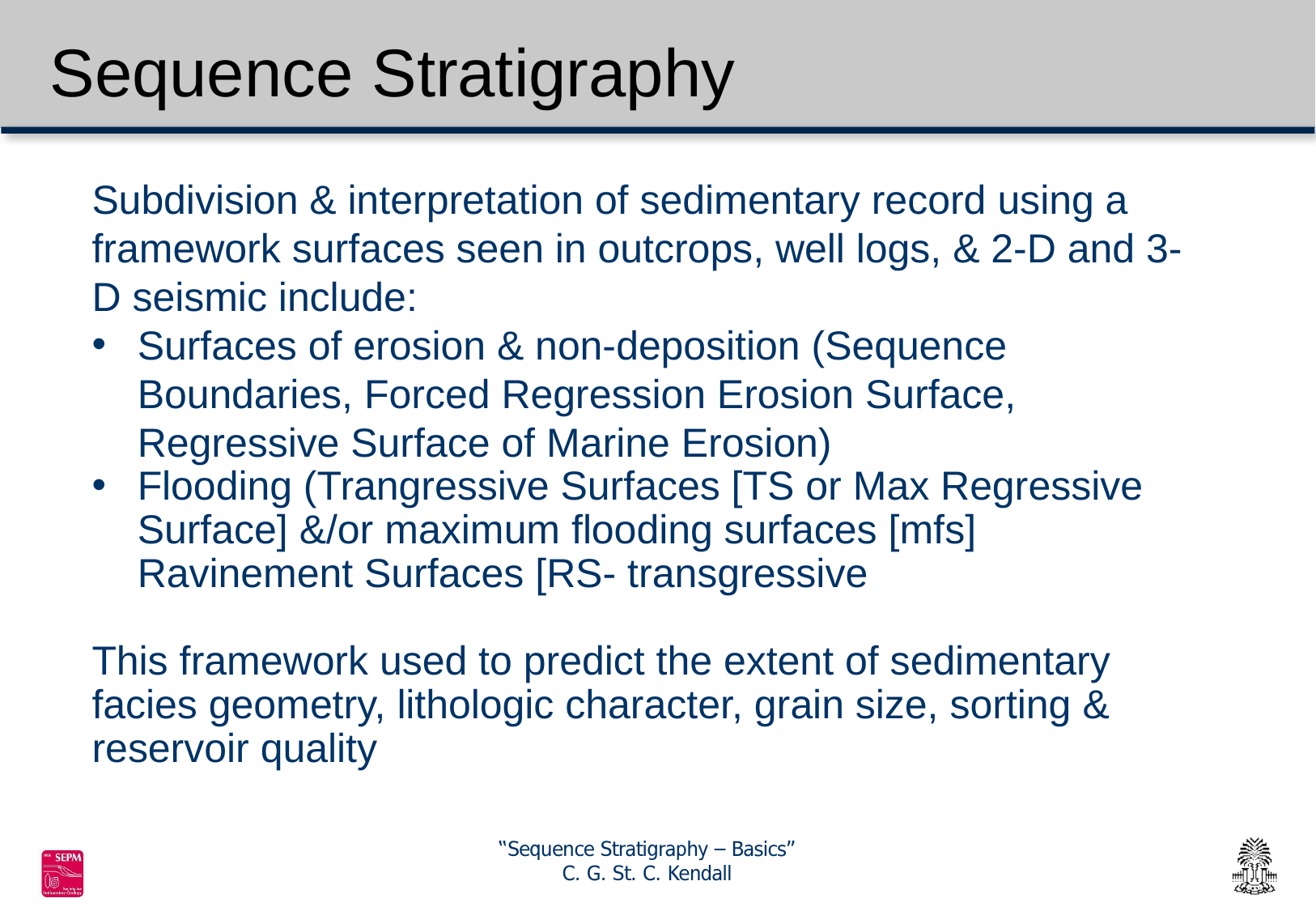

Sequence Stratigraphy

Subdivision & interpretation of sedimentary record using a framework surfaces seen in outcrops, well logs, & 2-D and 3-D seismic include:
Surfaces of erosion & non-deposition (Sequence Boundaries, Forced Regression Erosion Surface, Regressive Surface of Marine Erosion)
Flooding (Trangressive Surfaces [TS or Max Regressive Surface] &/or maximum flooding surfaces [mfs] Ravinement Surfaces [RS- transgressive

This framework used to predict the extent of sedimentary facies geometry, lithologic character, grain size, sorting & reservoir quality
“Sequence Stratigraphy – Basics”
C. G. St. C. Kendall